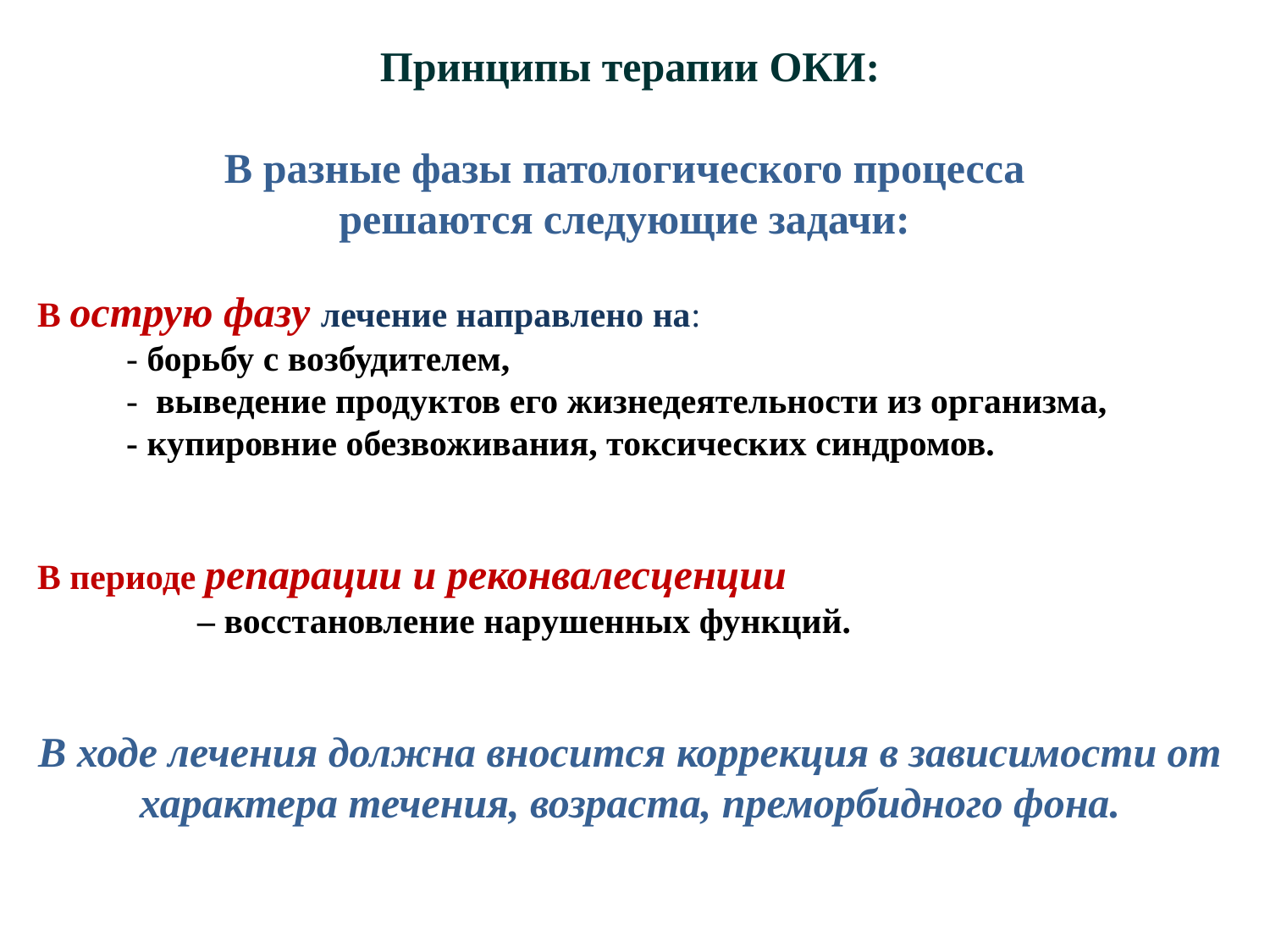

Принципы терапии ОКИ:

В разные фазы патологического процесса
решаются следующие задачи:

В острую фазу лечение направлено на:
          - борьбу с возбудителем,
          -  выведение продуктов его жизнедеятельности из организма,
          - купировние обезвоживания, токсических синдромов.

В периоде репарации и реконвалесценции
                  – восстановление нарушенных функций.

В ходе лечения должна вносится коррекция в зависимости от характера течения, возраста, преморбидного фона.